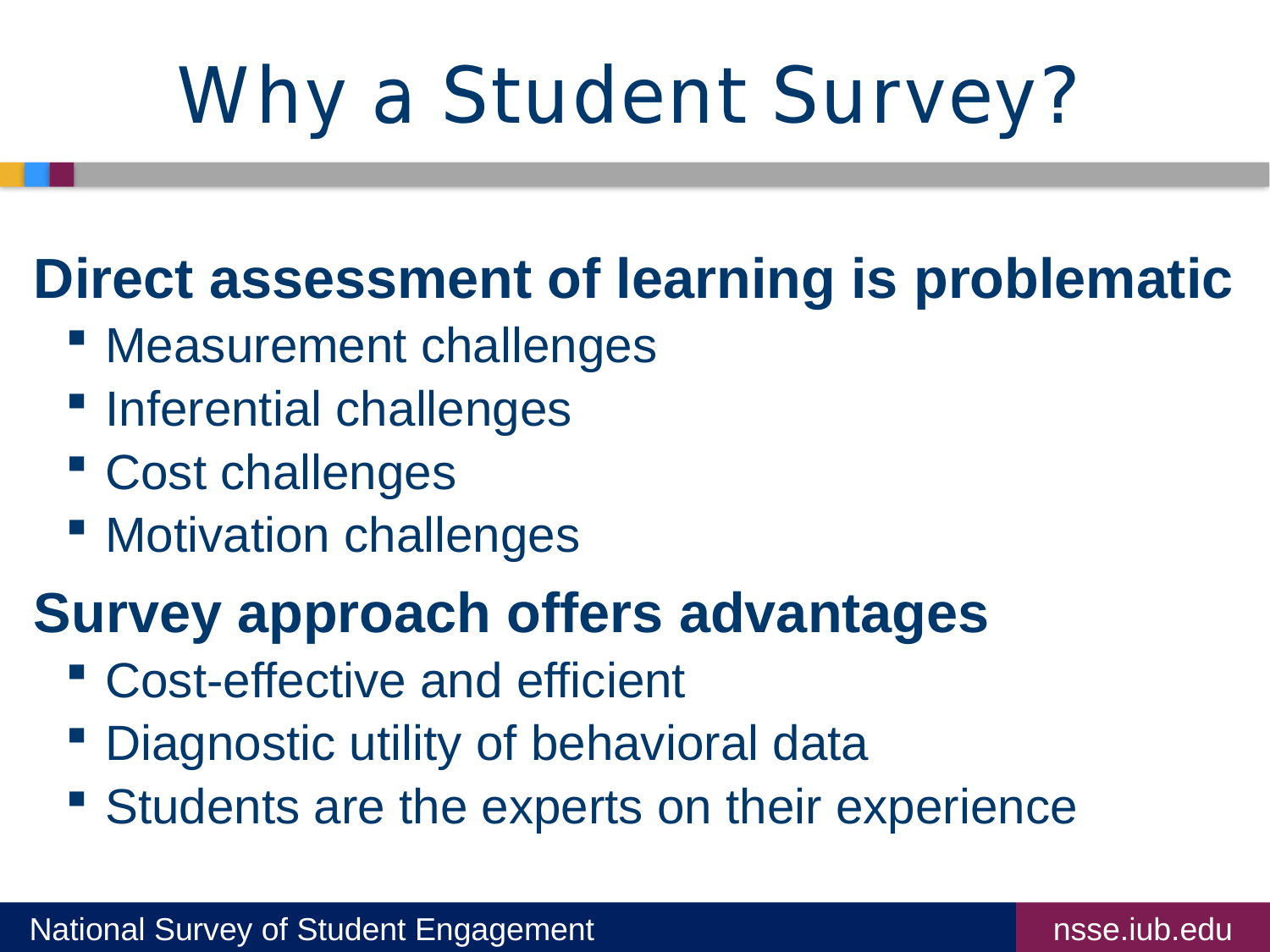

# Why a Student Survey?
Direct assessment of learning is problematic
Measurement challenges
Inferential challenges
Cost challenges
Motivation challenges
Survey approach offers advantages
Cost-effective and efficient
Diagnostic utility of behavioral data
Students are the experts on their experience